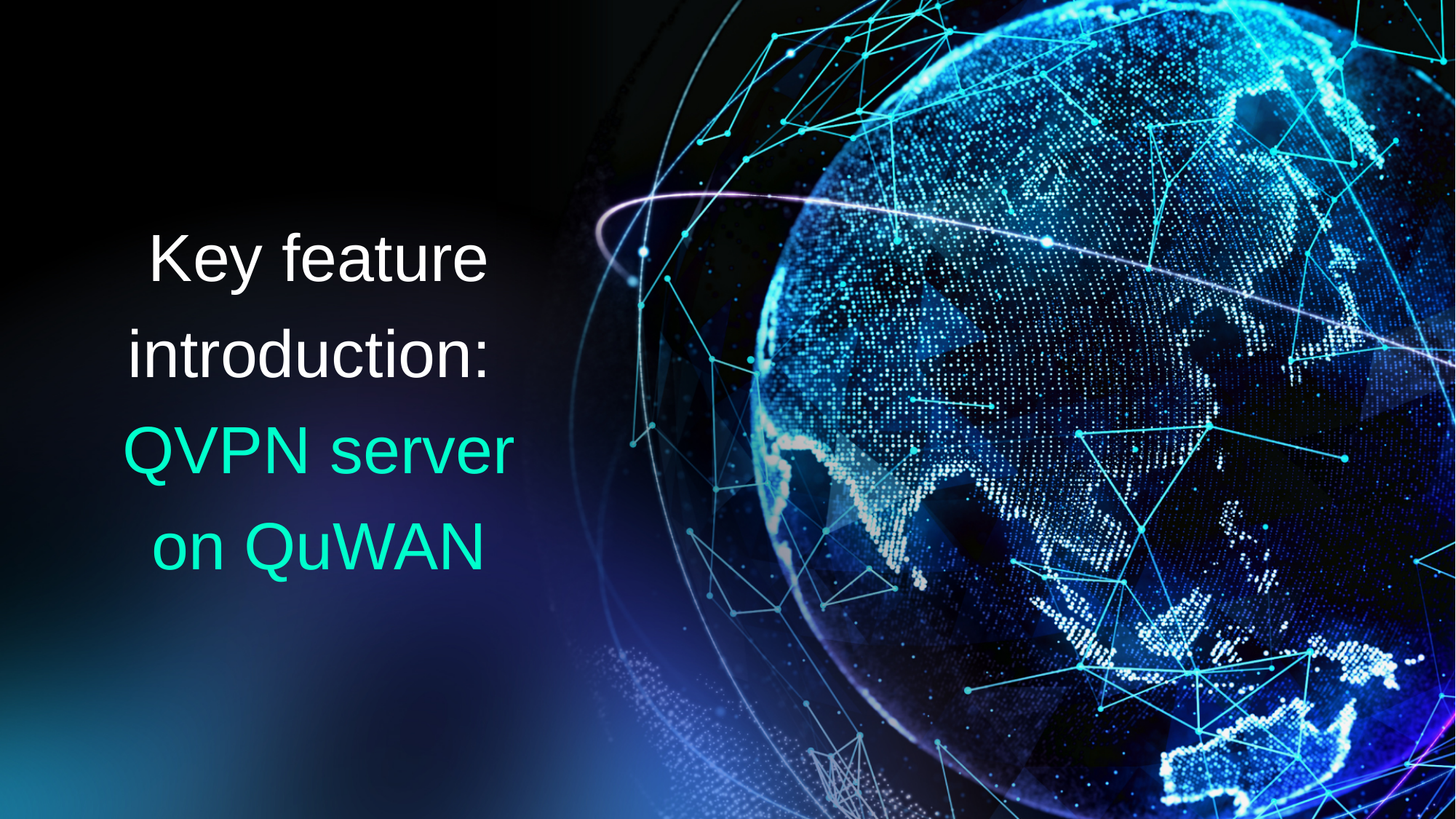

# Key feature introduction: QVPN server on QuWAN